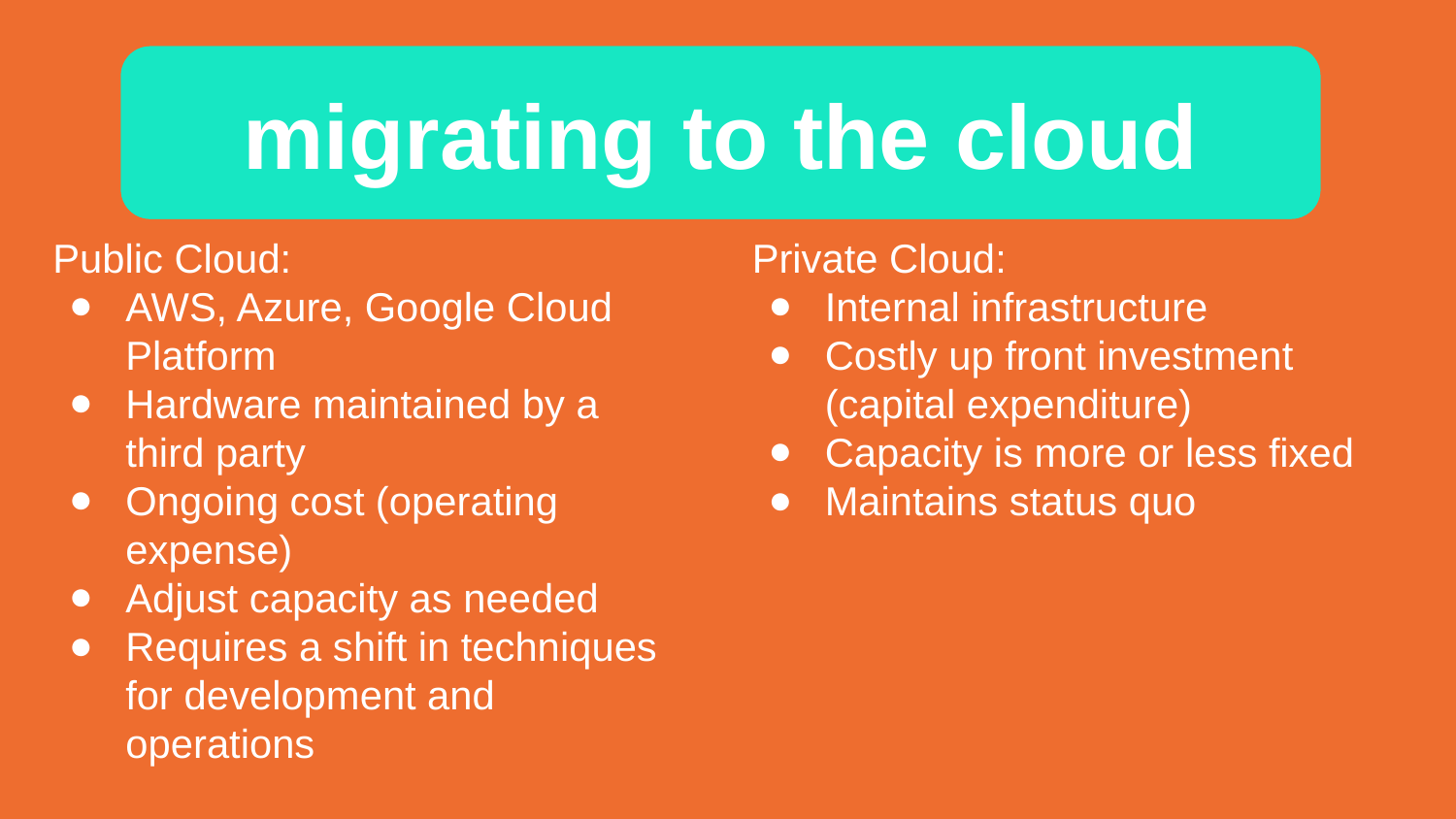

migrating to the cloud
Public Cloud:
AWS, Azure, Google Cloud Platform
Hardware maintained by a third party
Ongoing cost (operating expense)
Adjust capacity as needed
Requires a shift in techniques for development and operations
Private Cloud:
Internal infrastructure
Costly up front investment (capital expenditure)
Capacity is more or less fixed
Maintains status quo